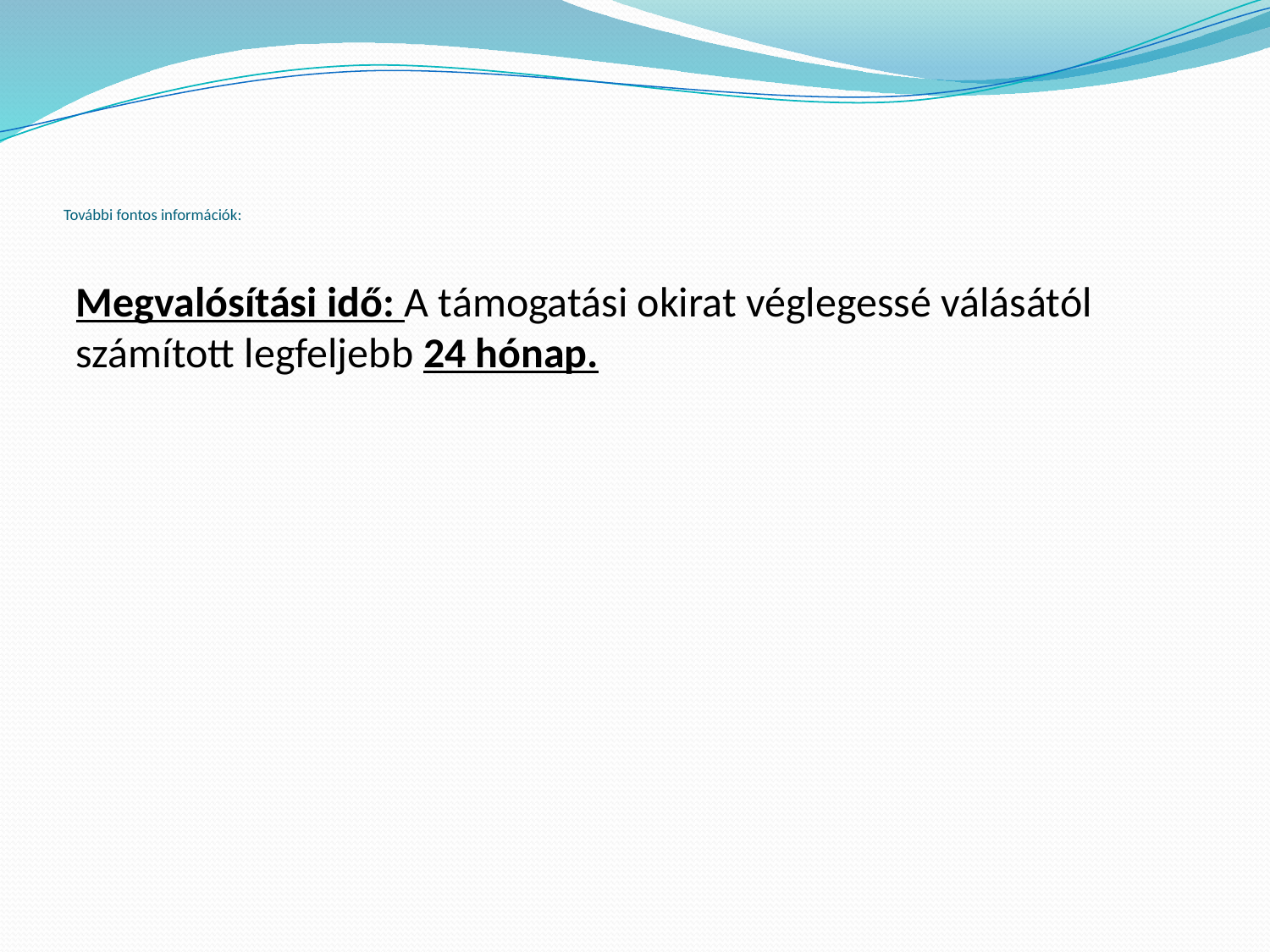

# További fontos információk:
Megvalósítási idő: A támogatási okirat véglegessé válásától számított legfeljebb 24 hónap.